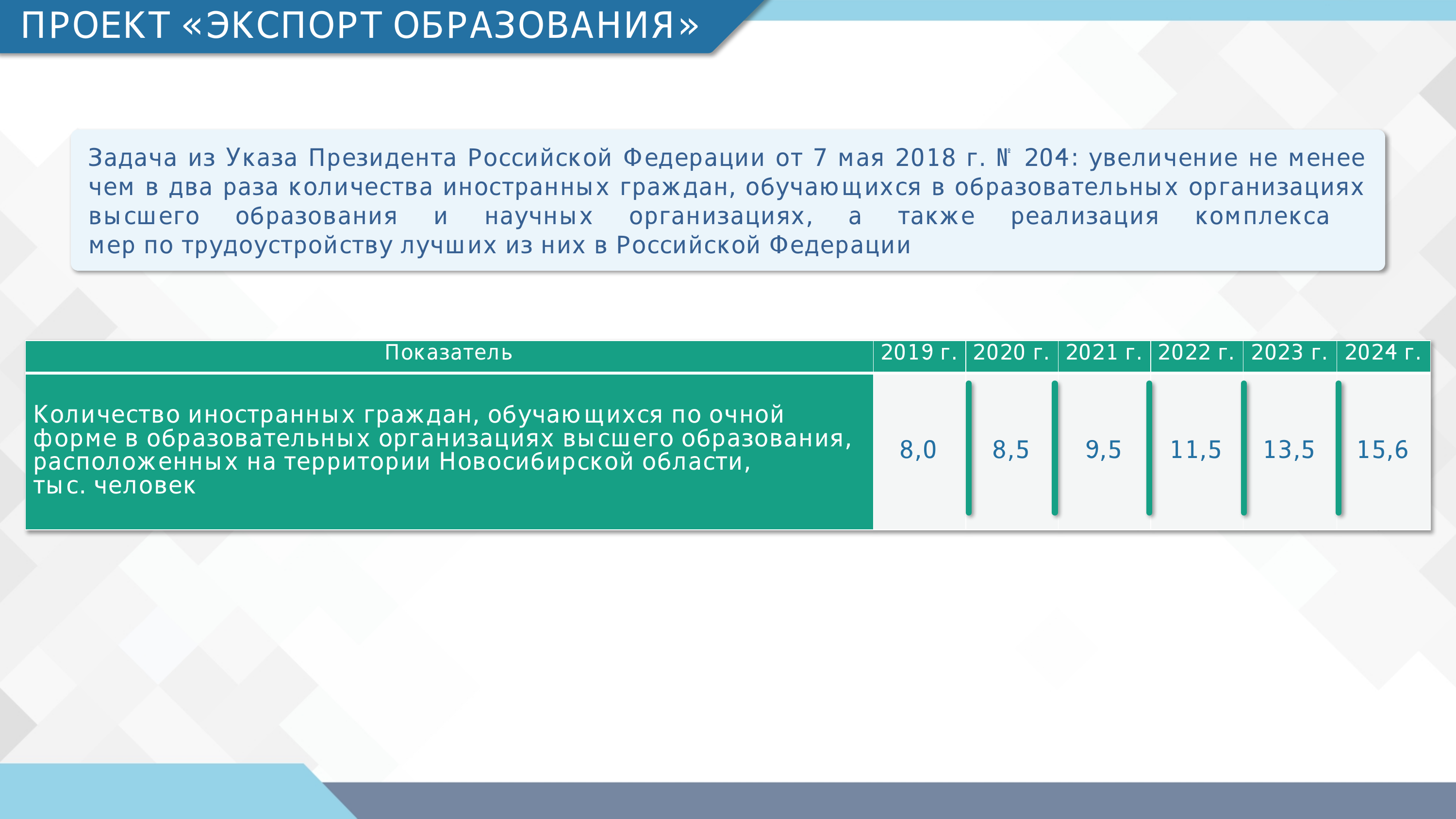

ПРОЕКТ «ЭКСПОРТ ОБРАЗОВАНИЯ»
Задача из Указа Президента Российской Федерации от 7 мая 2018 г. № 204: увеличение не менее чем в два раза количества иностранных граждан, обучающихся в образовательных организациях высшего образования и научных организациях, а также реализация комплекса
мер по трудоустройству лучших из них в Российской Федерации
| Показатель | 2019 г. | 2020 г. | 2021 г. | 2022 г. | 2023 г. | 2024 г. |
| --- | --- | --- | --- | --- | --- | --- |
| Количество иностранных граждан, обучающихся по очной форме в образовательных организациях высшего образования, расположенных на территории Новосибирской области, тыс. человек | 8,0 | 8,5 | 9,5 | 11,5 | 13,5 | 15,6 |